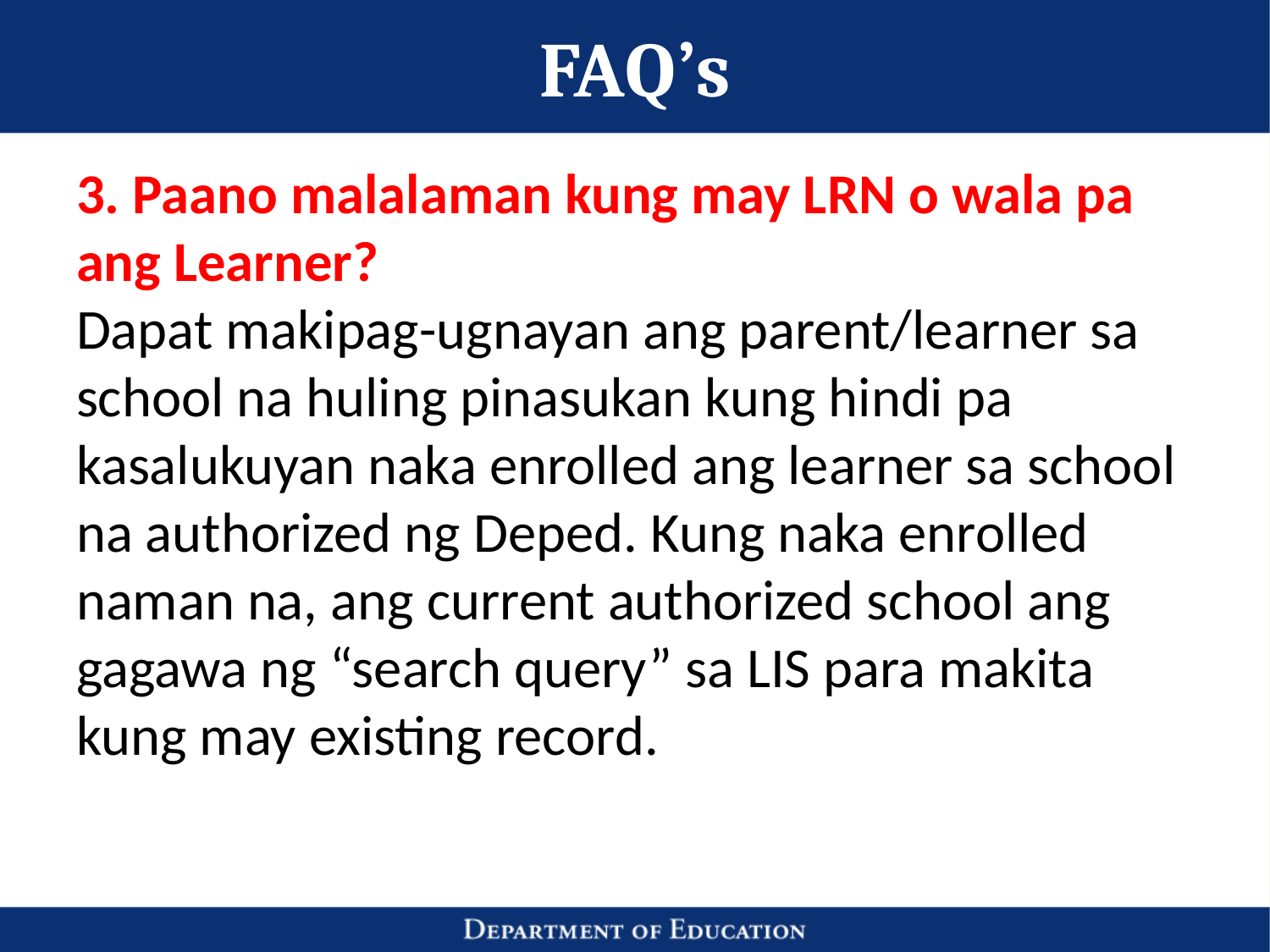

# FAQ’s
3. Paano malalaman kung may LRN o wala pa ang Learner?
Dapat makipag-ugnayan ang parent/learner sa school na huling pinasukan kung hindi pa kasalukuyan naka enrolled ang learner sa school na authorized ng Deped. Kung naka enrolled naman na, ang current authorized school ang gagawa ng “search query” sa LIS para makita kung may existing record.